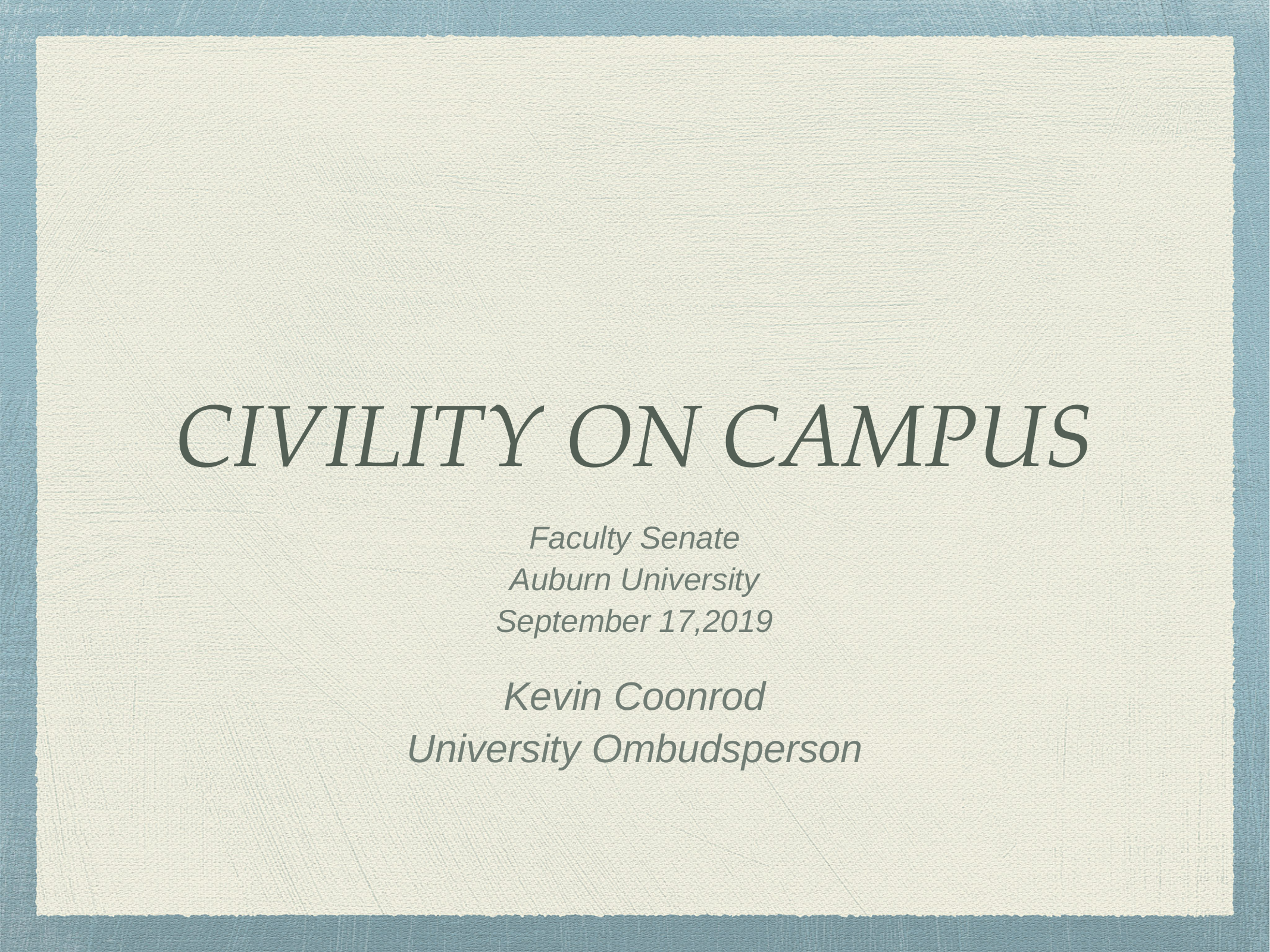

# CIVILITY ON CAMPUS
Faculty Senate
Auburn University
September 17,2019
Kevin Coonrod
University Ombudsperson